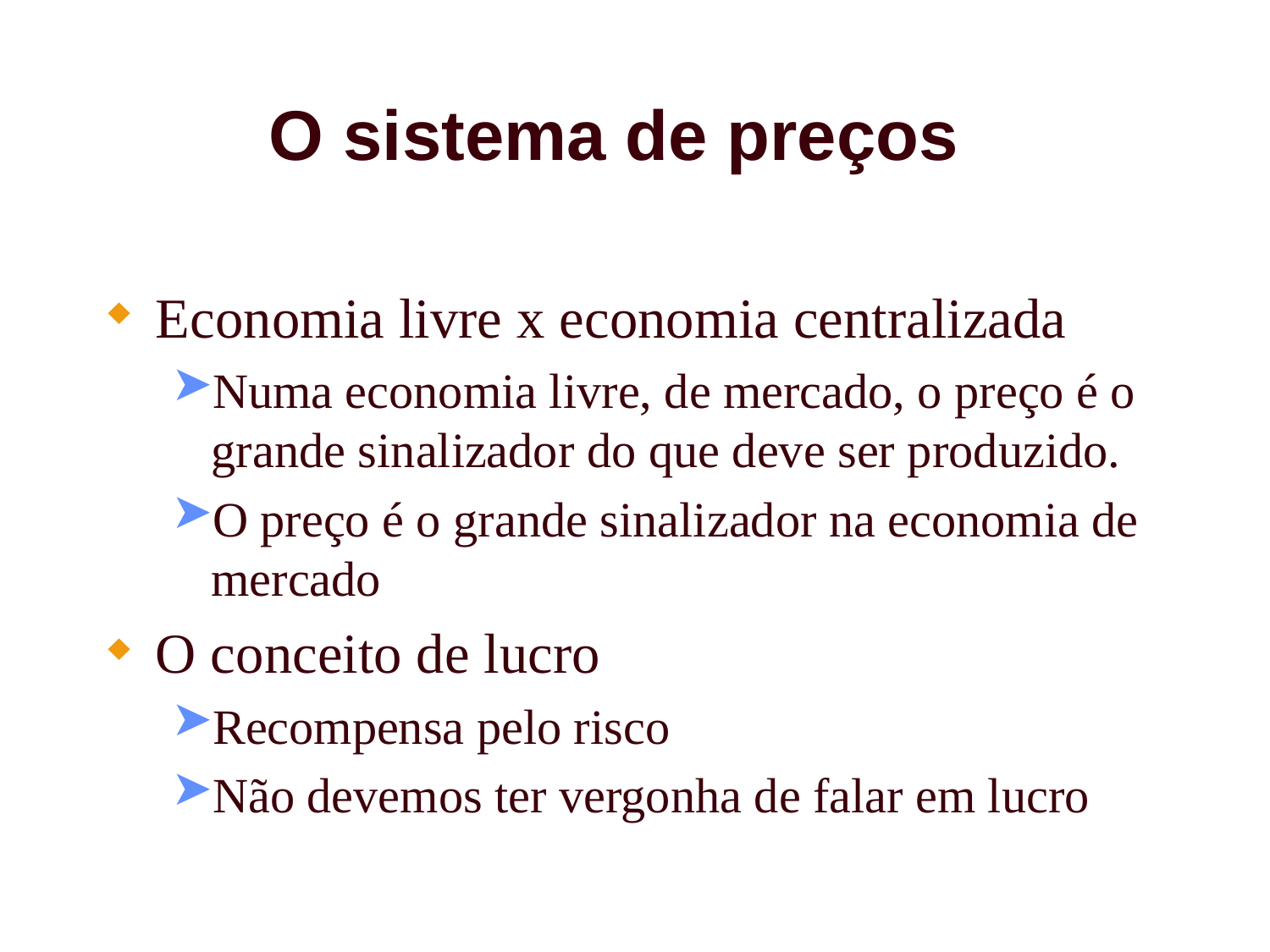

# O sistema de preços
Economia livre x economia centralizada
Numa economia livre, de mercado, o preço é o grande sinalizador do que deve ser produzido.
O preço é o grande sinalizador na economia de mercado
O conceito de lucro
Recompensa pelo risco
Não devemos ter vergonha de falar em lucro